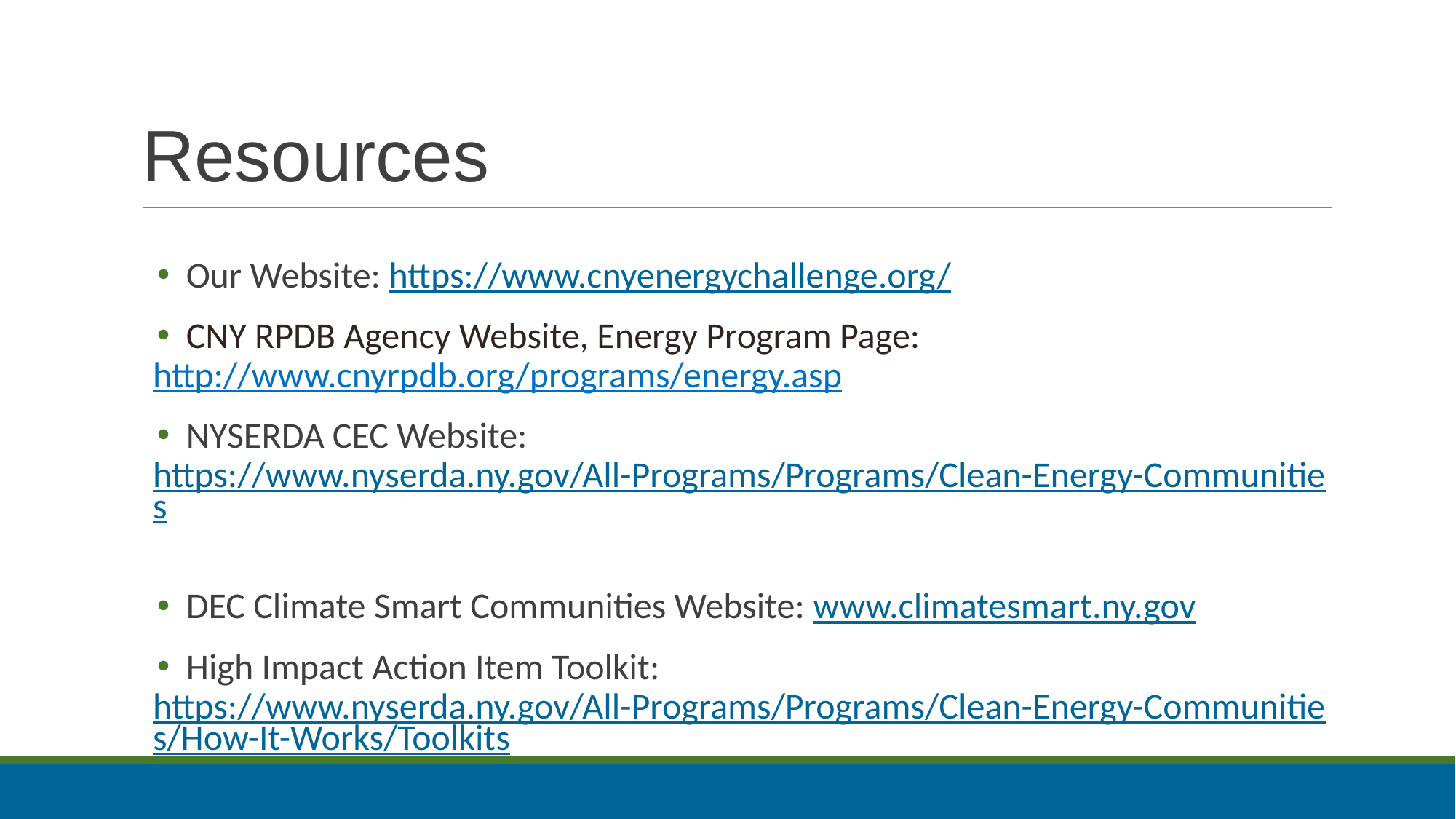

# Resources
  Our Website: https://www.cnyenergychallenge.org/
  CNY RPDB Agency Website, Energy Program Page: http://www.cnyrpdb.org/programs/energy.asp
  NYSERDA CEC Website: https://www.nyserda.ny.gov/All-Programs/Programs/Clean-Energy-Communities
  DEC Climate Smart Communities Website: www.climatesmart.ny.gov
  High Impact Action Item Toolkit: https://www.nyserda.ny.gov/All-Programs/Programs/Clean-Energy-Communities/How-It-Works/Toolkits